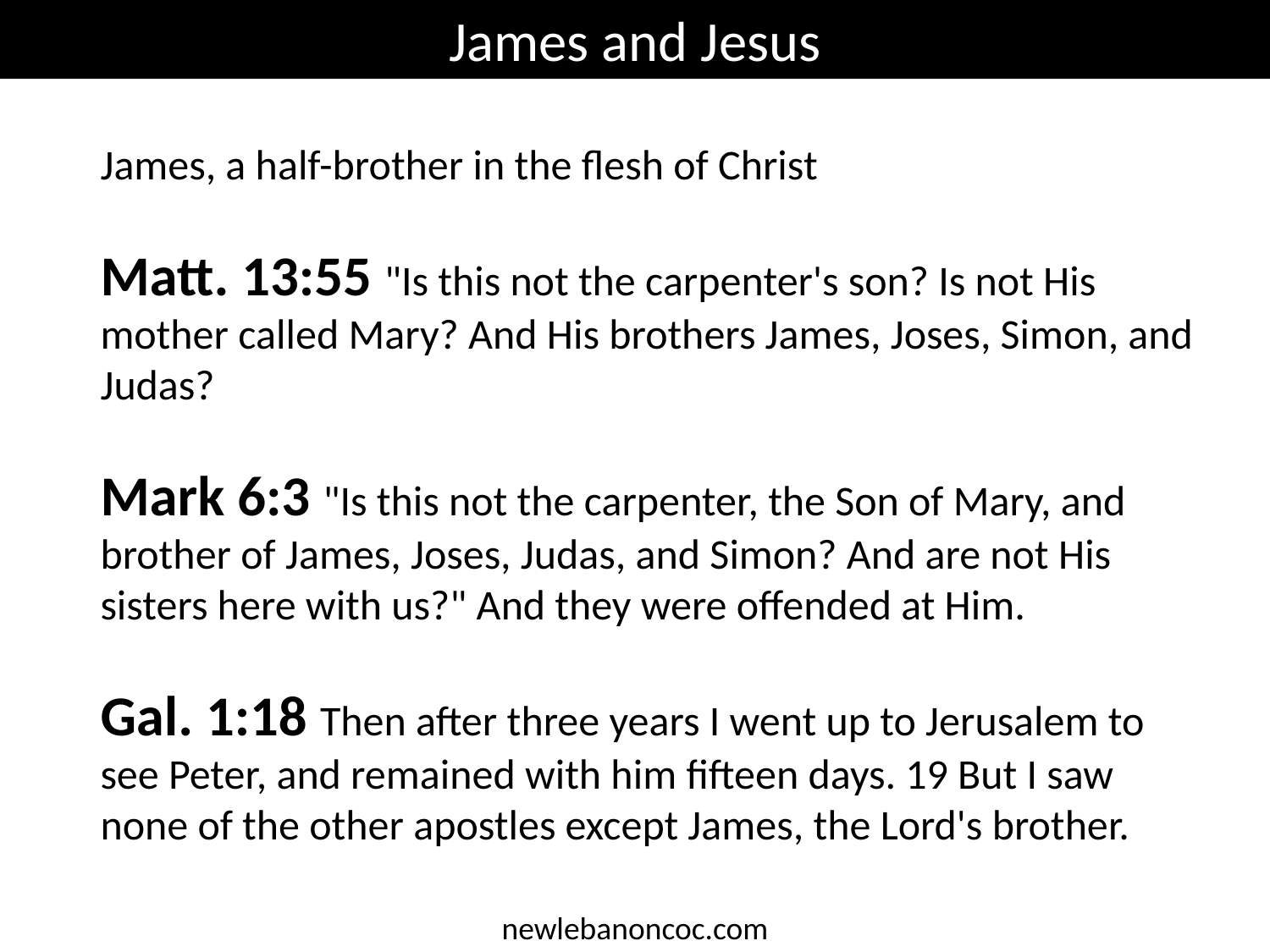

James and Jesus
James, a half-brother in the flesh of Christ

Matt. 13:55 "Is this not the carpenter's son? Is not His mother called Mary? And His brothers James, Joses, Simon, and Judas?

Mark 6:3 "Is this not the carpenter, the Son of Mary, and brother of James, Joses, Judas, and Simon? And are not His sisters here with us?" And they were offended at Him.

Gal. 1:18 Then after three years I went up to Jerusalem to see Peter, and remained with him fifteen days. 19 But I saw none of the other apostles except James, the Lord's brother.
newlebanoncoc.com